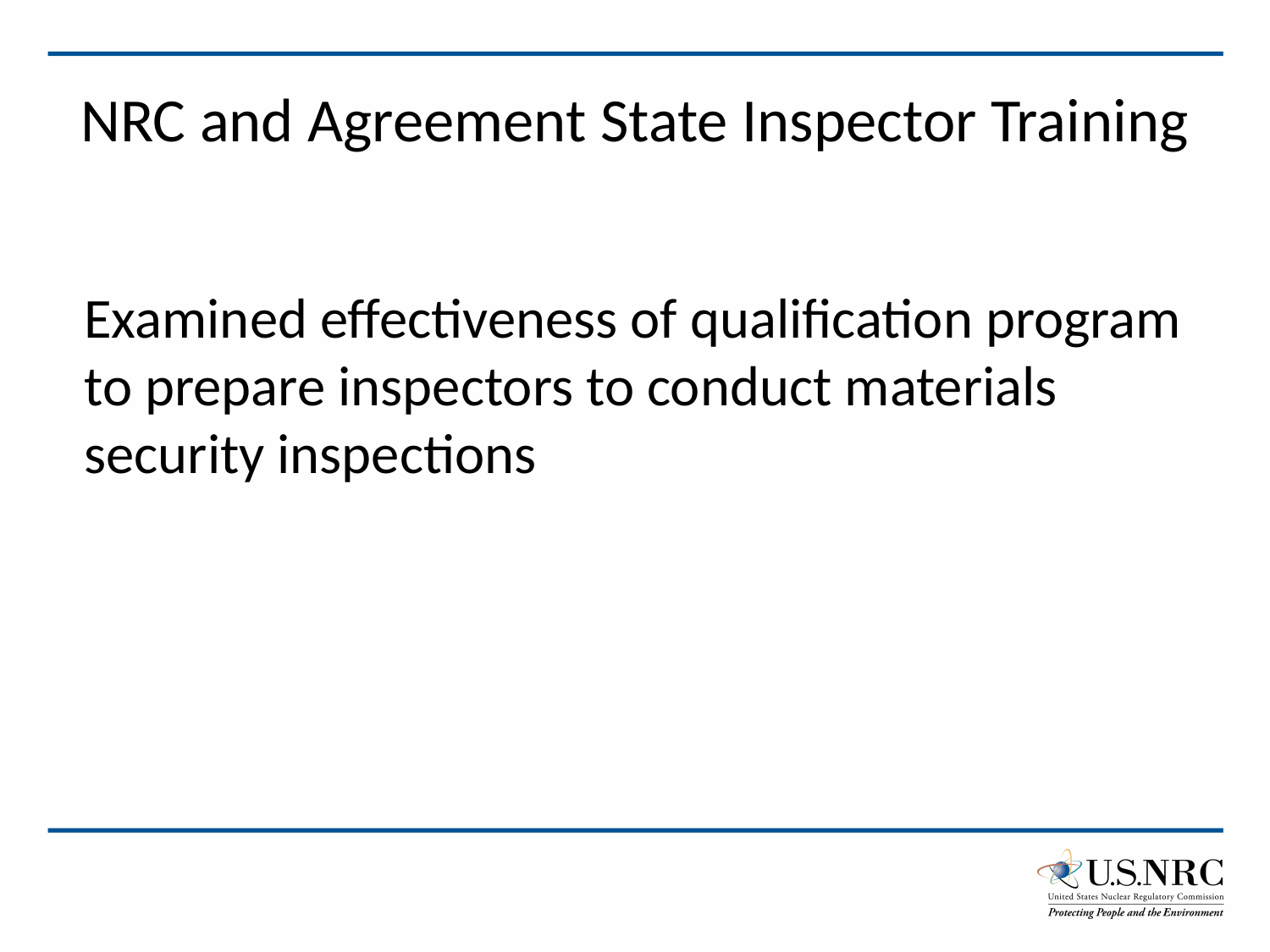

# NRC and Agreement State Inspector Training
Examined effectiveness of qualification program to prepare inspectors to conduct materials security inspections